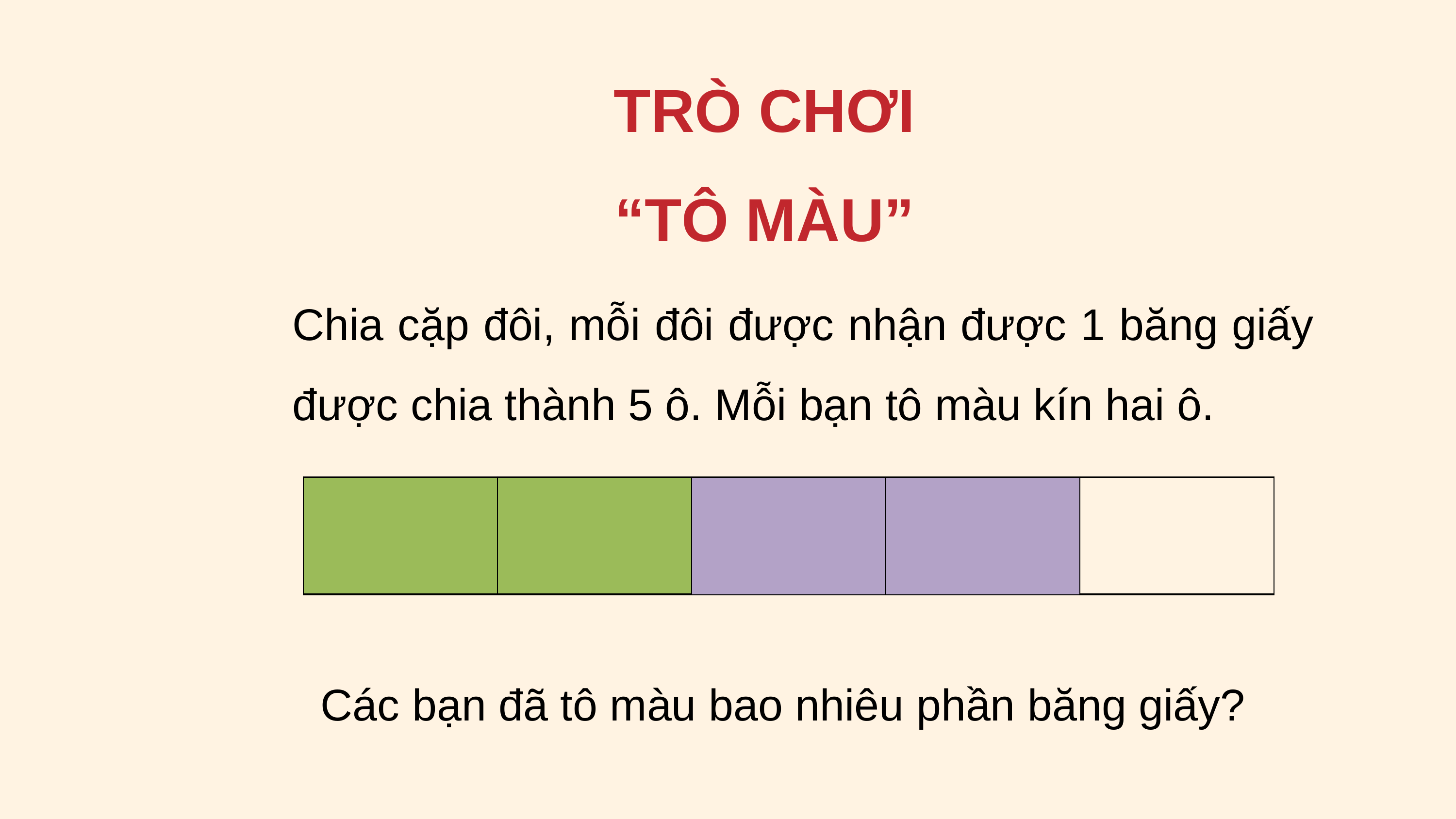

TRÒ CHƠI
“TÔ MÀU”
Chia cặp đôi, mỗi đôi được nhận được 1 băng giấy được chia thành 5 ô. Mỗi bạn tô màu kín hai ô.
|  |  |  |  |  |
| --- | --- | --- | --- | --- |
|  |  |  |  |  |
| --- | --- | --- | --- | --- |
|  |  |  |  |  |
| --- | --- | --- | --- | --- |
Các bạn đã tô màu bao nhiêu phần băng giấy?